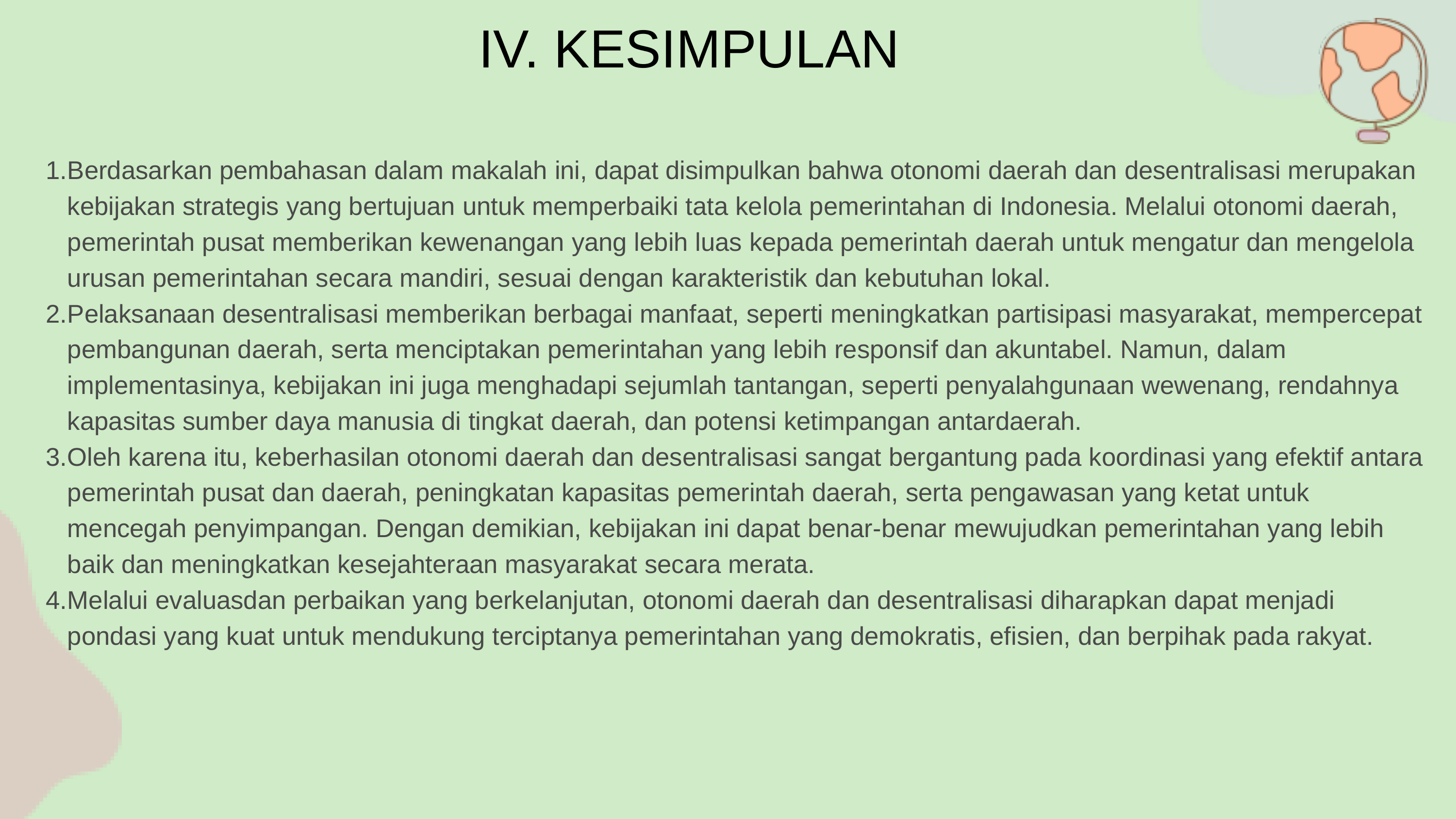

IV. KESIMPULAN
Berdasarkan pembahasan dalam makalah ini, dapat disimpulkan bahwa otonomi daerah dan desentralisasi merupakan kebijakan strategis yang bertujuan untuk memperbaiki tata kelola pemerintahan di Indonesia. Melalui otonomi daerah, pemerintah pusat memberikan kewenangan yang lebih luas kepada pemerintah daerah untuk mengatur dan mengelola urusan pemerintahan secara mandiri, sesuai dengan karakteristik dan kebutuhan lokal.
Pelaksanaan desentralisasi memberikan berbagai manfaat, seperti meningkatkan partisipasi masyarakat, mempercepat pembangunan daerah, serta menciptakan pemerintahan yang lebih responsif dan akuntabel. Namun, dalam implementasinya, kebijakan ini juga menghadapi sejumlah tantangan, seperti penyalahgunaan wewenang, rendahnya kapasitas sumber daya manusia di tingkat daerah, dan potensi ketimpangan antardaerah.
Oleh karena itu, keberhasilan otonomi daerah dan desentralisasi sangat bergantung pada koordinasi yang efektif antara pemerintah pusat dan daerah, peningkatan kapasitas pemerintah daerah, serta pengawasan yang ketat untuk mencegah penyimpangan. Dengan demikian, kebijakan ini dapat benar-benar mewujudkan pemerintahan yang lebih baik dan meningkatkan kesejahteraan masyarakat secara merata.
Melalui evaluasdan perbaikan yang berkelanjutan, otonomi daerah dan desentralisasi diharapkan dapat menjadi pondasi yang kuat untuk mendukung terciptanya pemerintahan yang demokratis, efisien, dan berpihak pada rakyat.